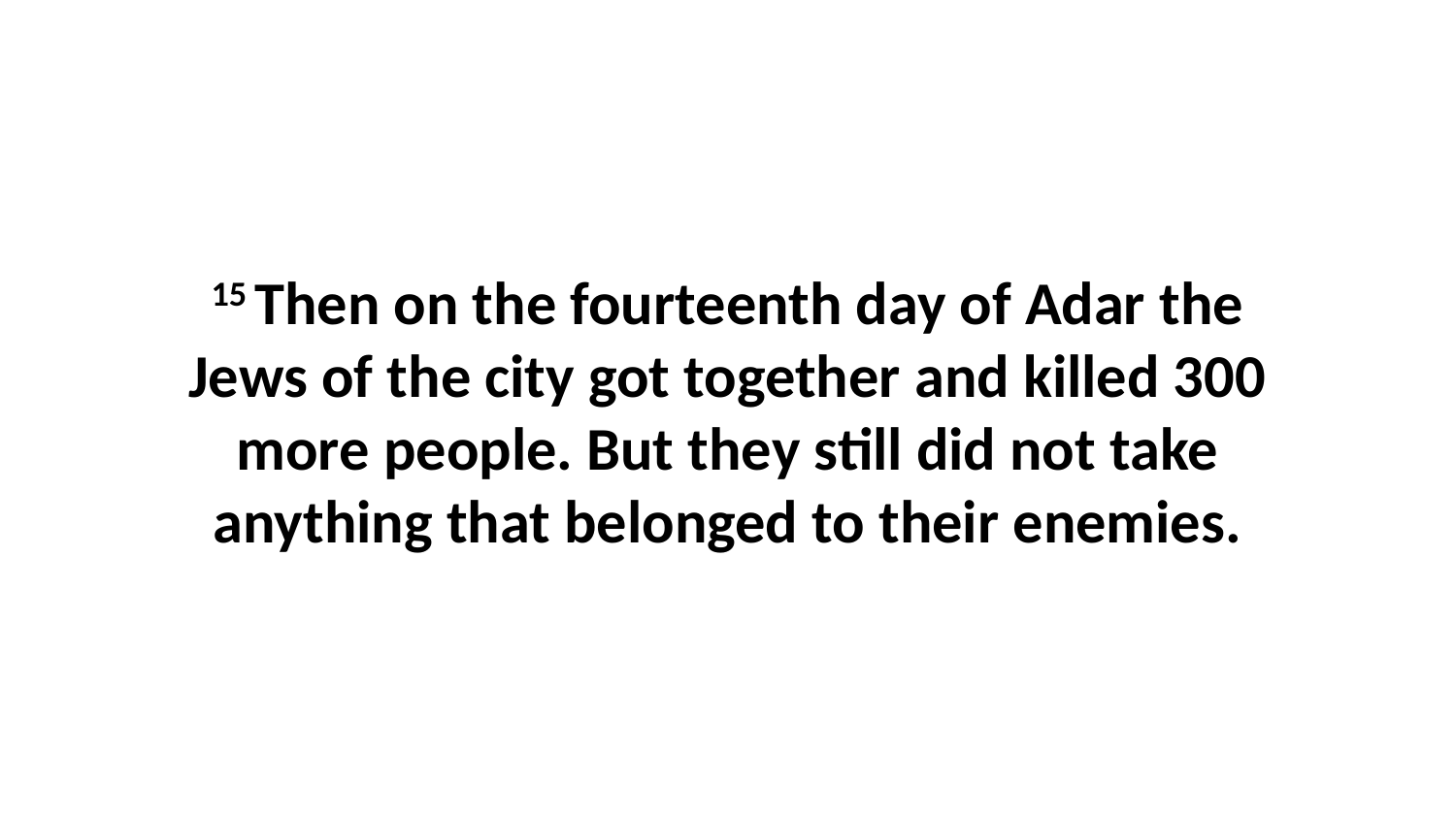

15 Then on the fourteenth day of Adar the Jews of the city got together and killed 300 more people. But they still did not take anything that belonged to their enemies.